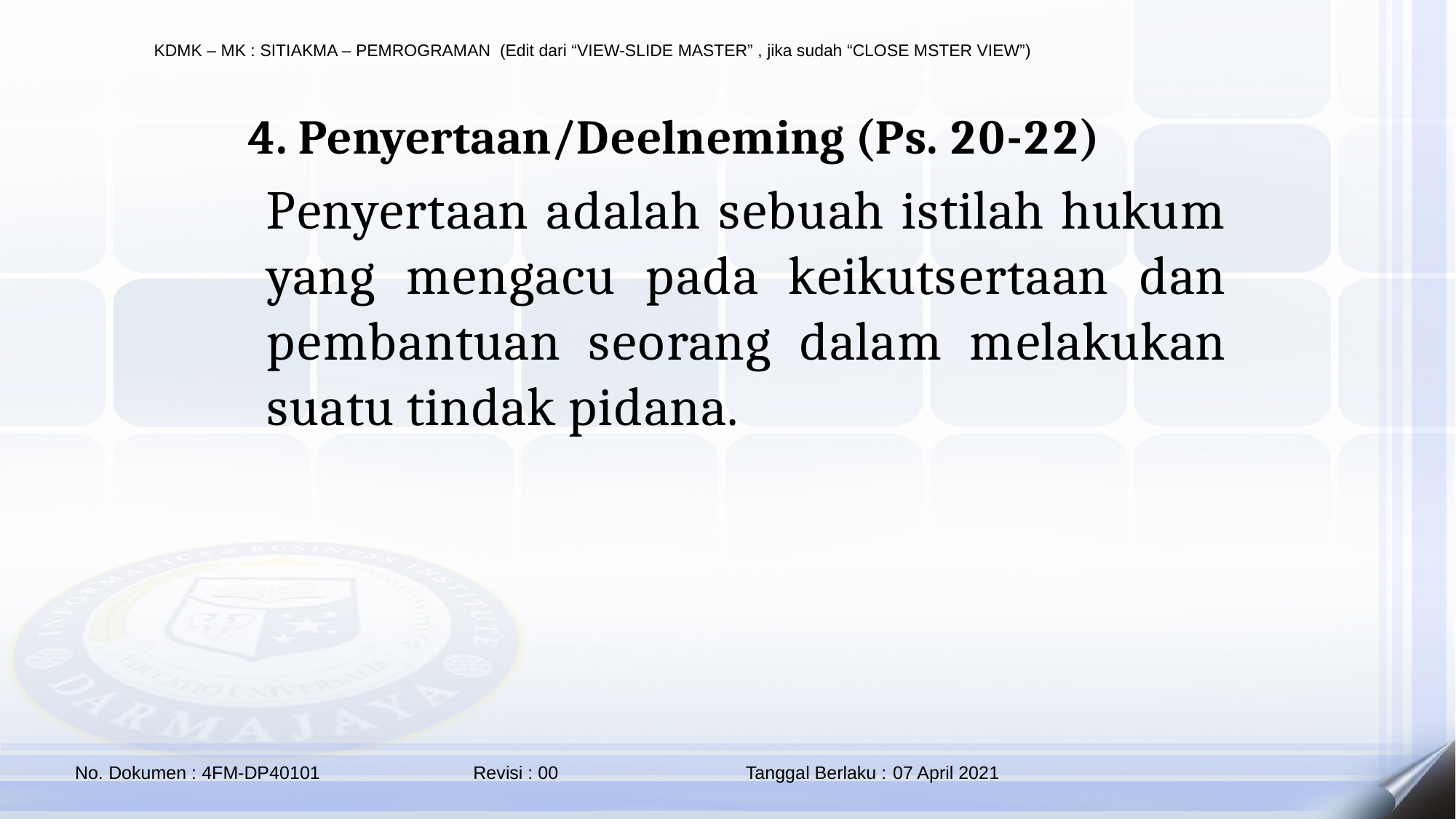

4. Penyertaan/Deelneming (Ps. 20-22)
Penyertaan adalah sebuah istilah hukum yang mengacu pada keikutsertaan dan pembantuan seorang dalam melakukan suatu tindak pidana.